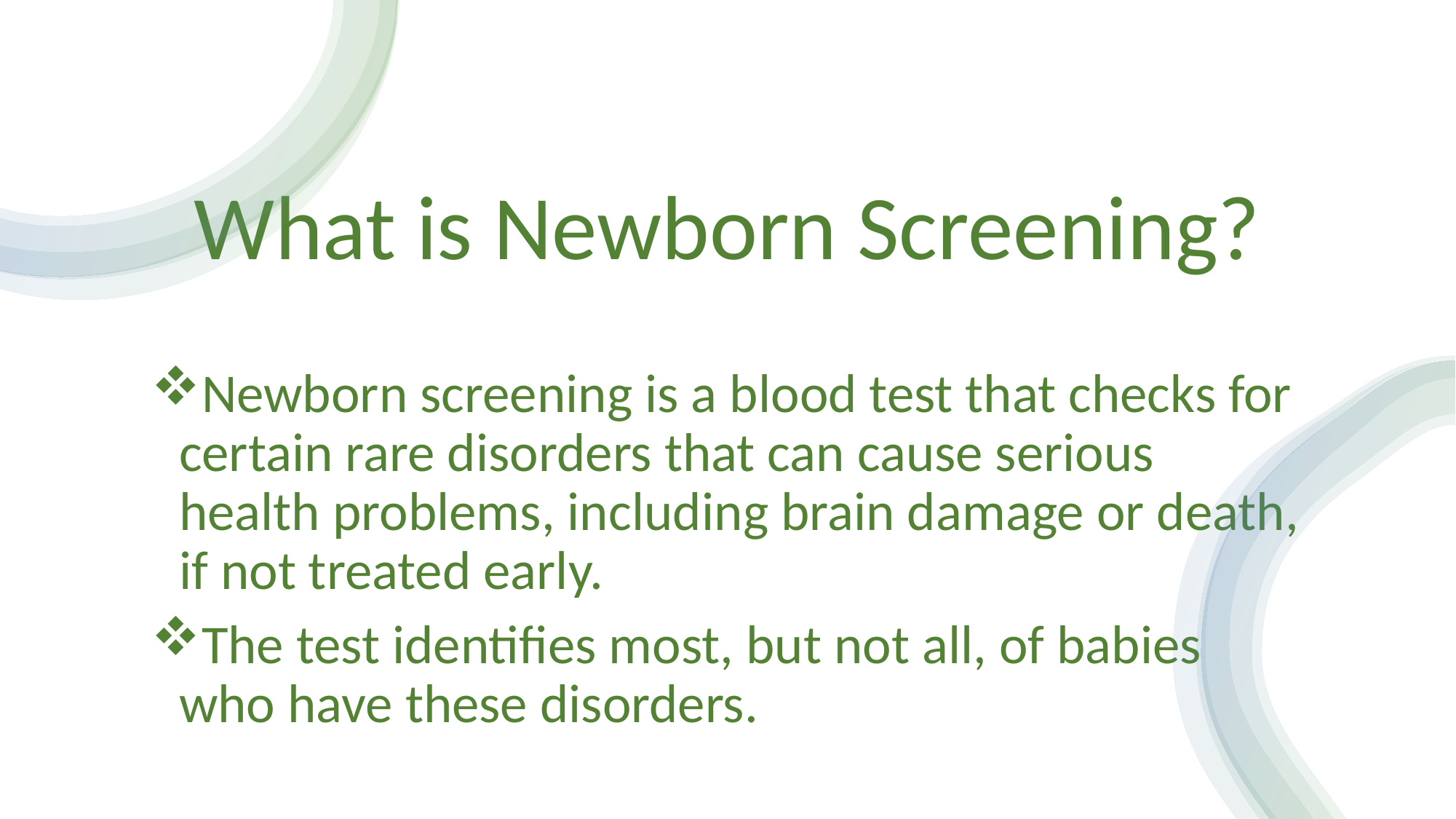

# What is Newborn Screening?
Newborn screening is a blood test that checks for certain rare disorders that can cause serious health problems, including brain damage or death, if not treated early.
The test identifies most, but not all, of babies who have these disorders.